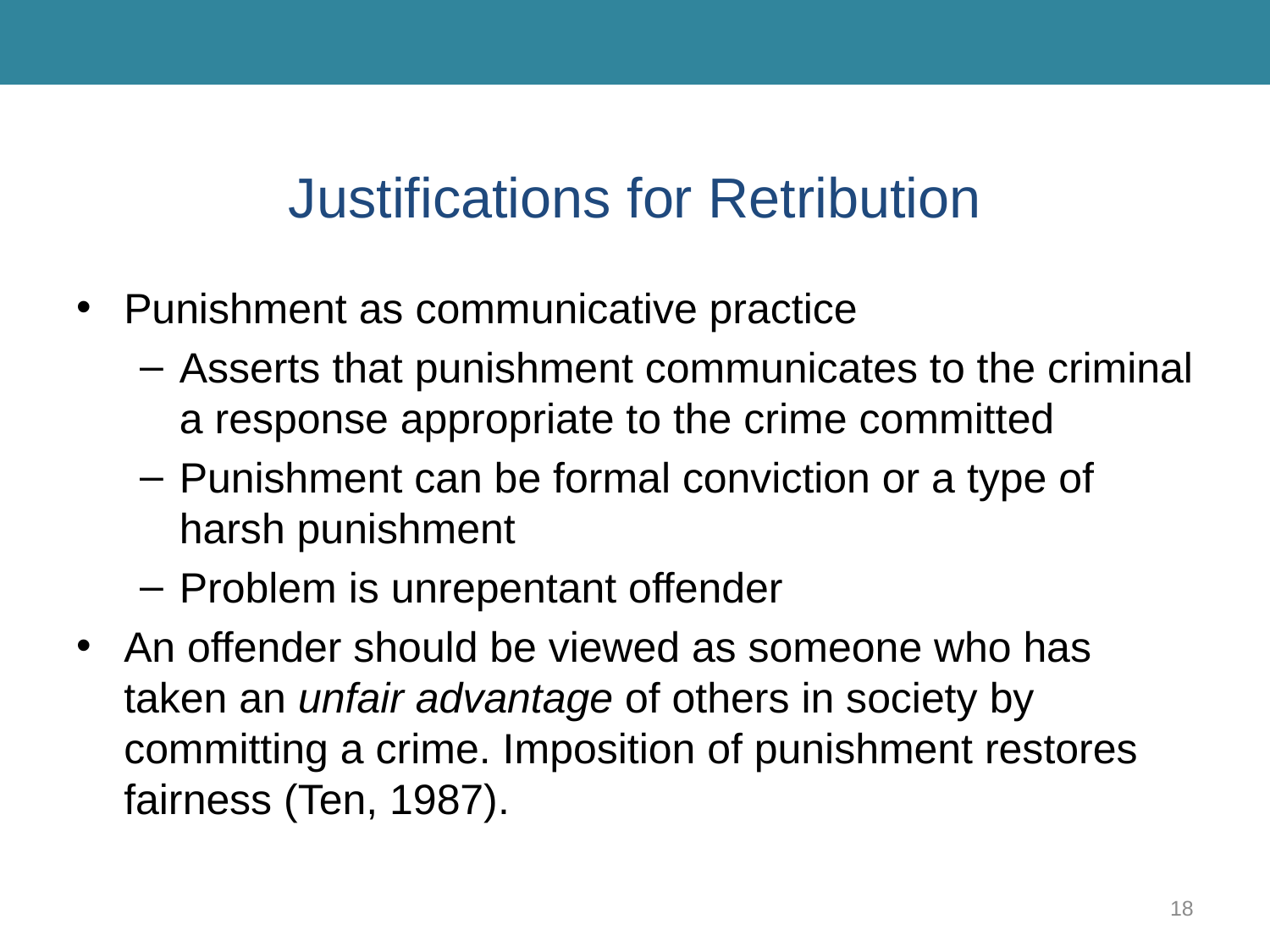

# Justifications for Retribution
Punishment as communicative practice
Asserts that punishment communicates to the criminal a response appropriate to the crime committed
Punishment can be formal conviction or a type of harsh punishment
Problem is unrepentant offender
An offender should be viewed as someone who has taken an unfair advantage of others in society by committing a crime. Imposition of punishment restores fairness (Ten, 1987).

18